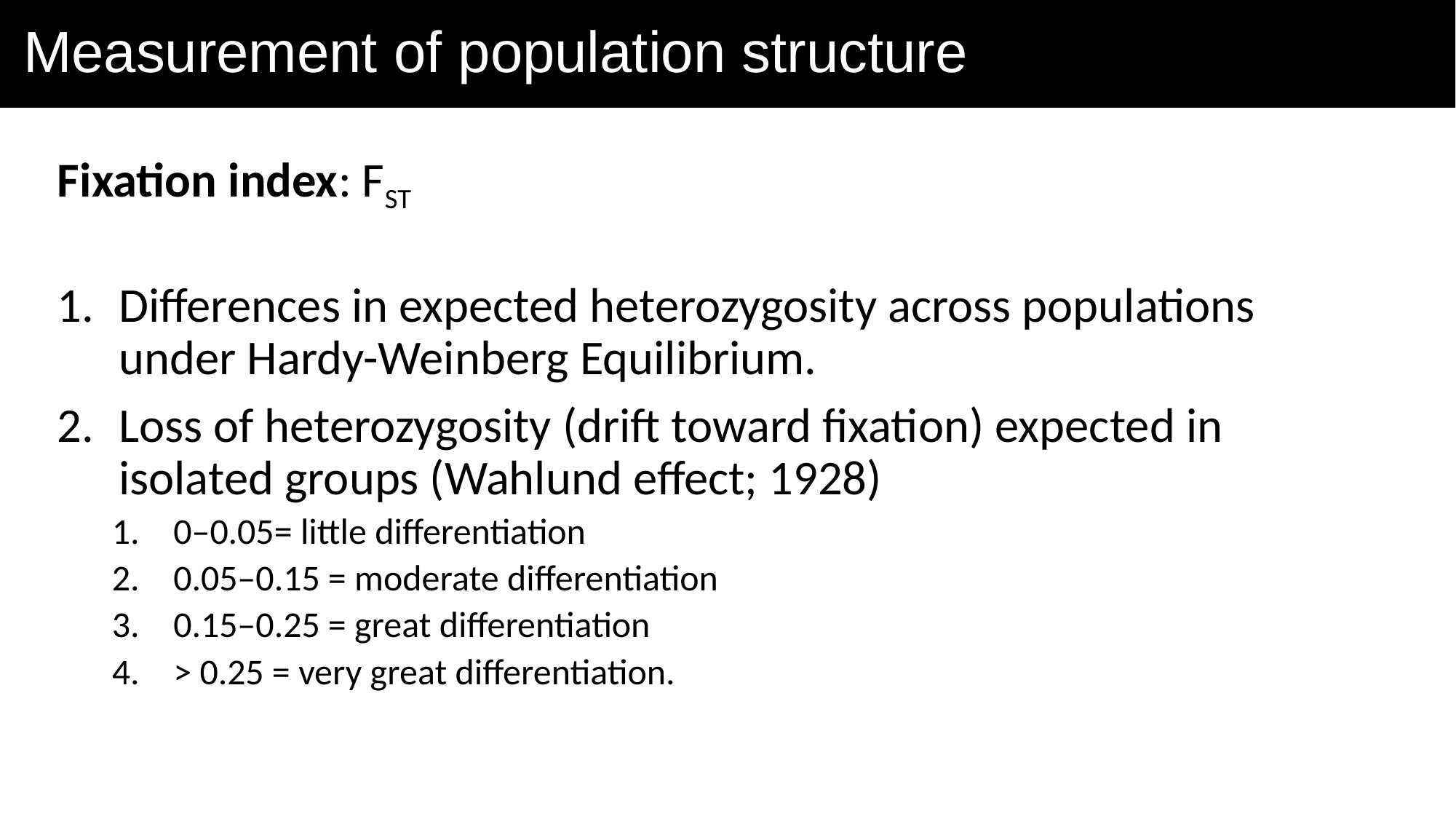

# Measurement of population structure
Fixation index: FST

Differences in expected heterozygosity across populations under Hardy-Weinberg Equilibrium.
Loss of heterozygosity (drift toward fixation) expected in isolated groups (Wahlund effect; 1928)
0–0.05= little differentiation
0.05–0.15 = moderate differentiation
0.15–0.25 = great differentiation
> 0.25 = very great differentiation.